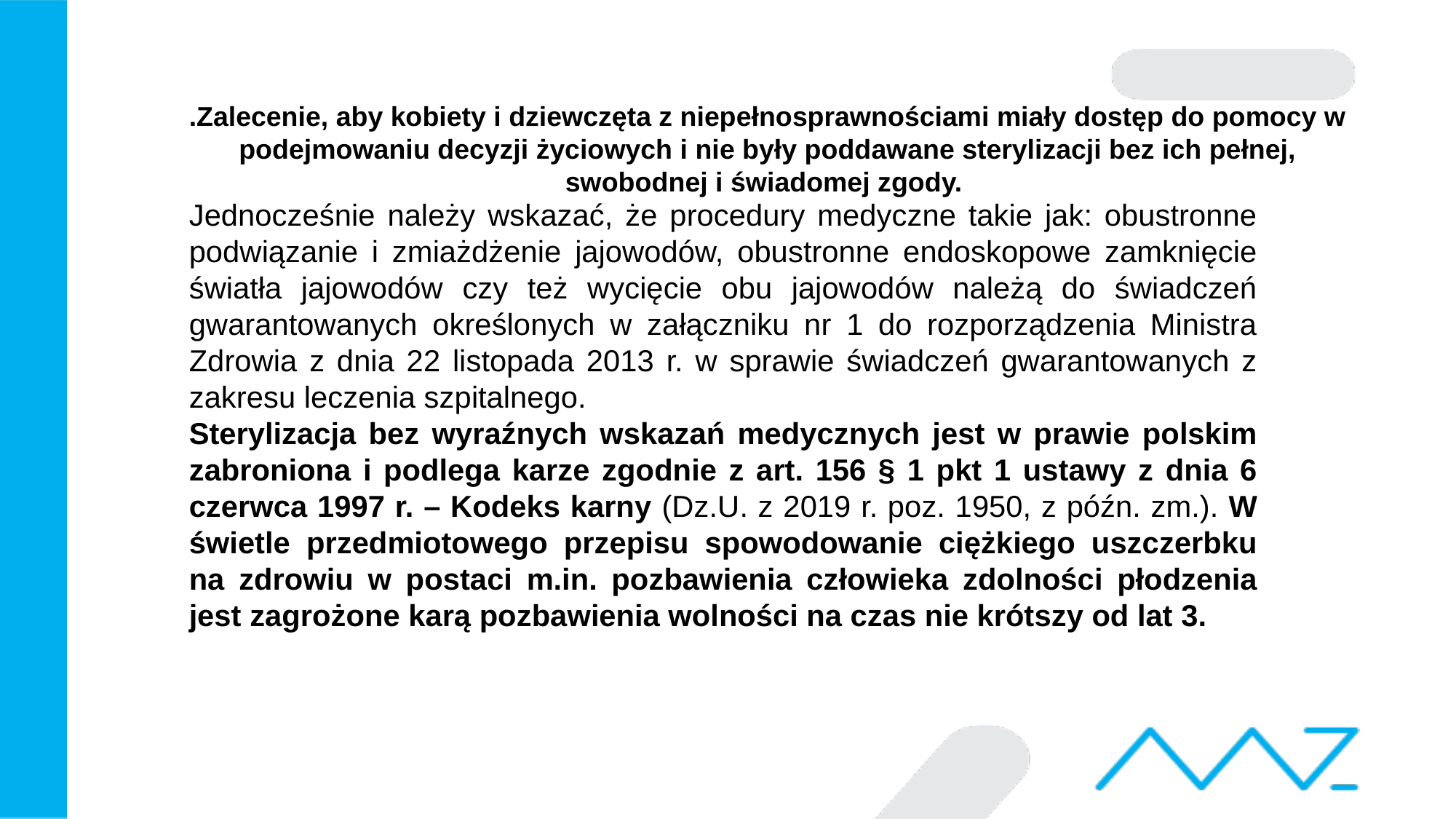

# .Zalecenie, aby kobiety i dziewczęta z niepełnosprawnościami miały dostęp do pomocy w podejmowaniu decyzji życiowych i nie były poddawane sterylizacji bez ich pełnej, swobodnej i świadomej zgody.
Jednocześnie należy wskazać, że procedury medyczne takie jak: obustronne podwiązanie i zmiażdżenie jajowodów, obustronne endoskopowe zamknięcie światła jajowodów czy też wycięcie obu jajowodów należą do świadczeń gwarantowanych określonych w załączniku nr 1 do rozporządzenia Ministra Zdrowia z dnia 22 listopada 2013 r. w sprawie świadczeń gwarantowanych z zakresu leczenia szpitalnego.
Sterylizacja bez wyraźnych wskazań medycznych jest w prawie polskim zabroniona i podlega karze zgodnie z art. 156 § 1 pkt 1 ustawy z dnia 6 czerwca 1997 r. – Kodeks karny (Dz.U. z 2019 r. poz. 1950, z późn. zm.). W świetle przedmiotowego przepisu spowodowanie ciężkiego uszczerbku na zdrowiu w postaci m.in. pozbawienia człowieka zdolności płodzenia jest zagrożone karą pozbawienia wolności na czas nie krótszy od lat 3.